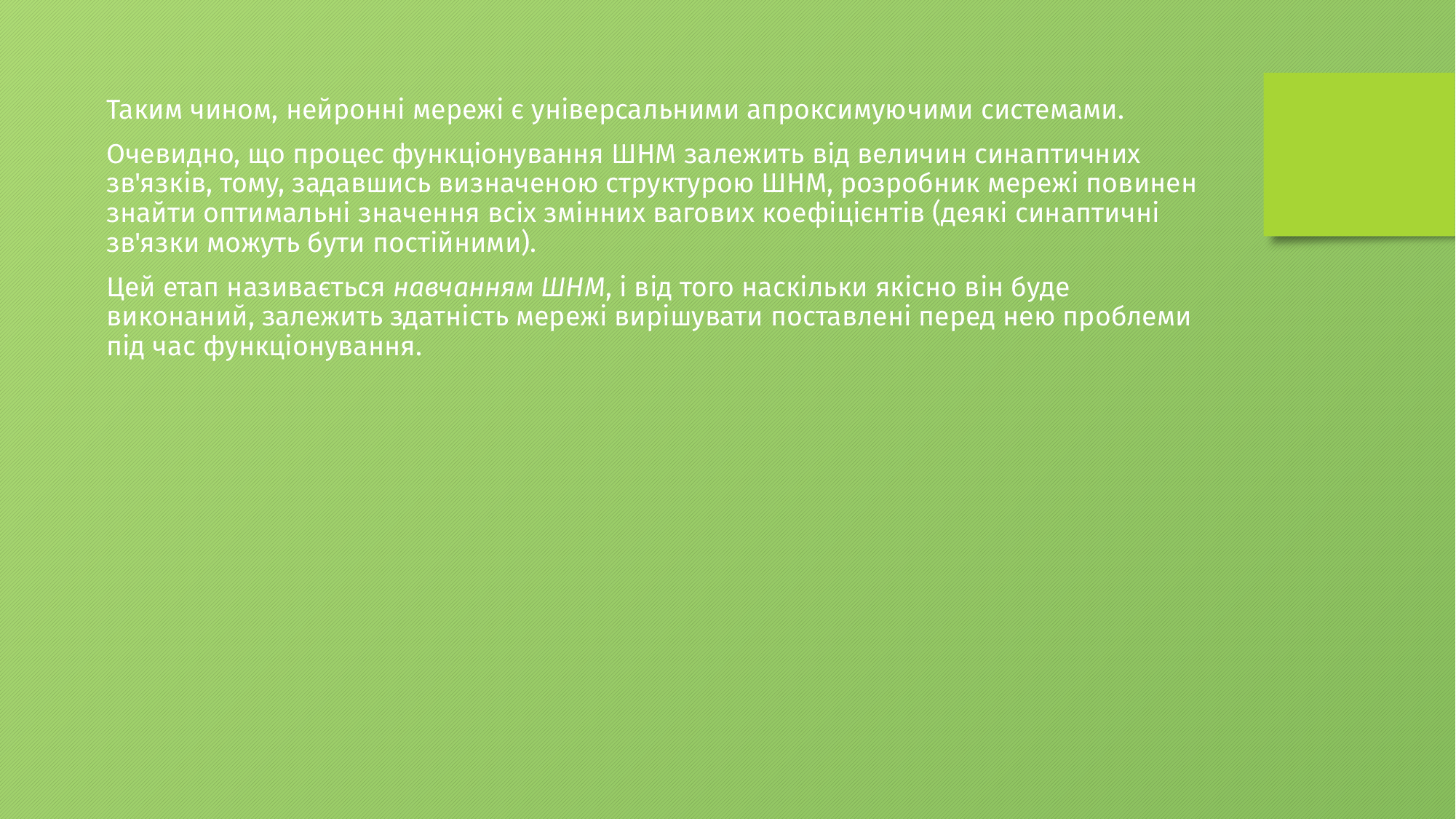

Таким чином, нейронні мережі є універсальними апроксимуючими системами.
Очевидно, що процес функціонування ШНМ залежить від величин синаптичних зв'язків, тому, задавшись визначеною структурою ШНМ, розробник мережі повинен знайти оптимальні значення всіх змінних вагових коефіцієнтів (деякі синаптичні зв'язки можуть бути постійними).
Цей етап називається навчанням ШНМ, і від того наскільки якісно він буде виконаний, залежить здатність мережі вирішувати поставлені перед нею проблеми під час функціонування.